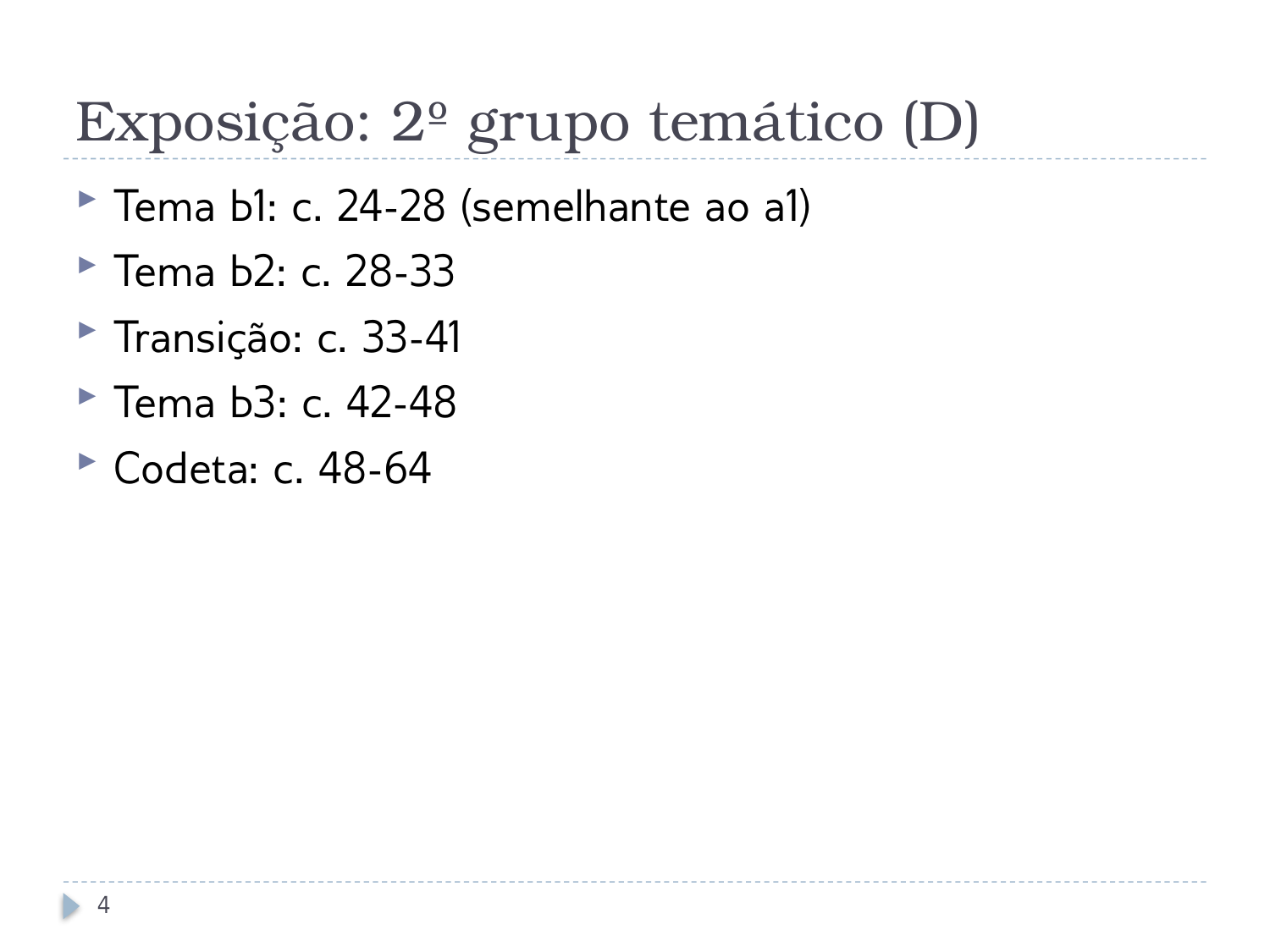

# Exposição: 2º grupo temático (D)
Tema b1: c. 24-28 (semelhante ao a1)
Tema b2: c. 28-33
Transição: c. 33-41
Tema b3: c. 42-48
Codeta: c. 48-64
4